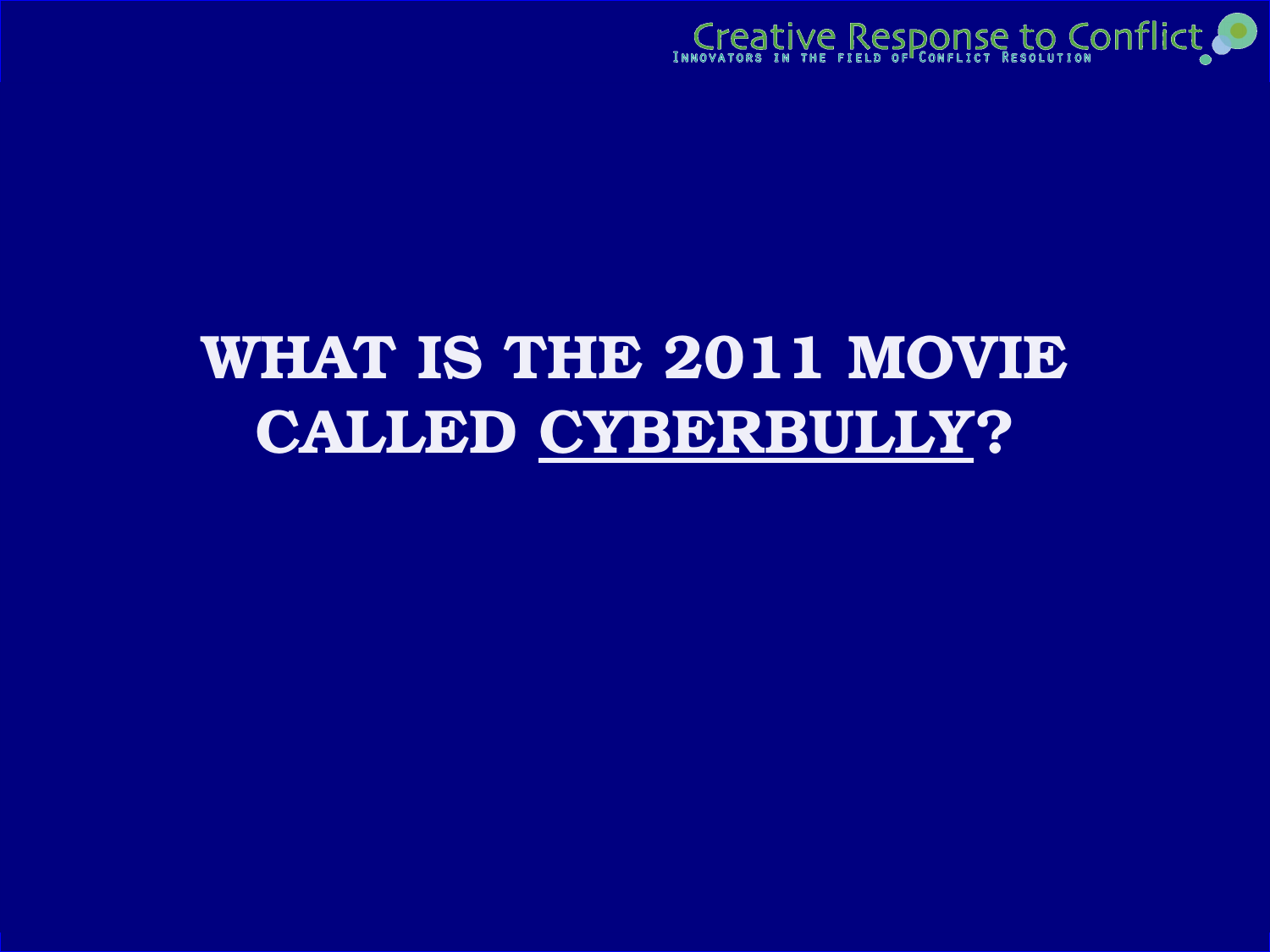

# WHAT is the 2011 movie called Cyberbully?